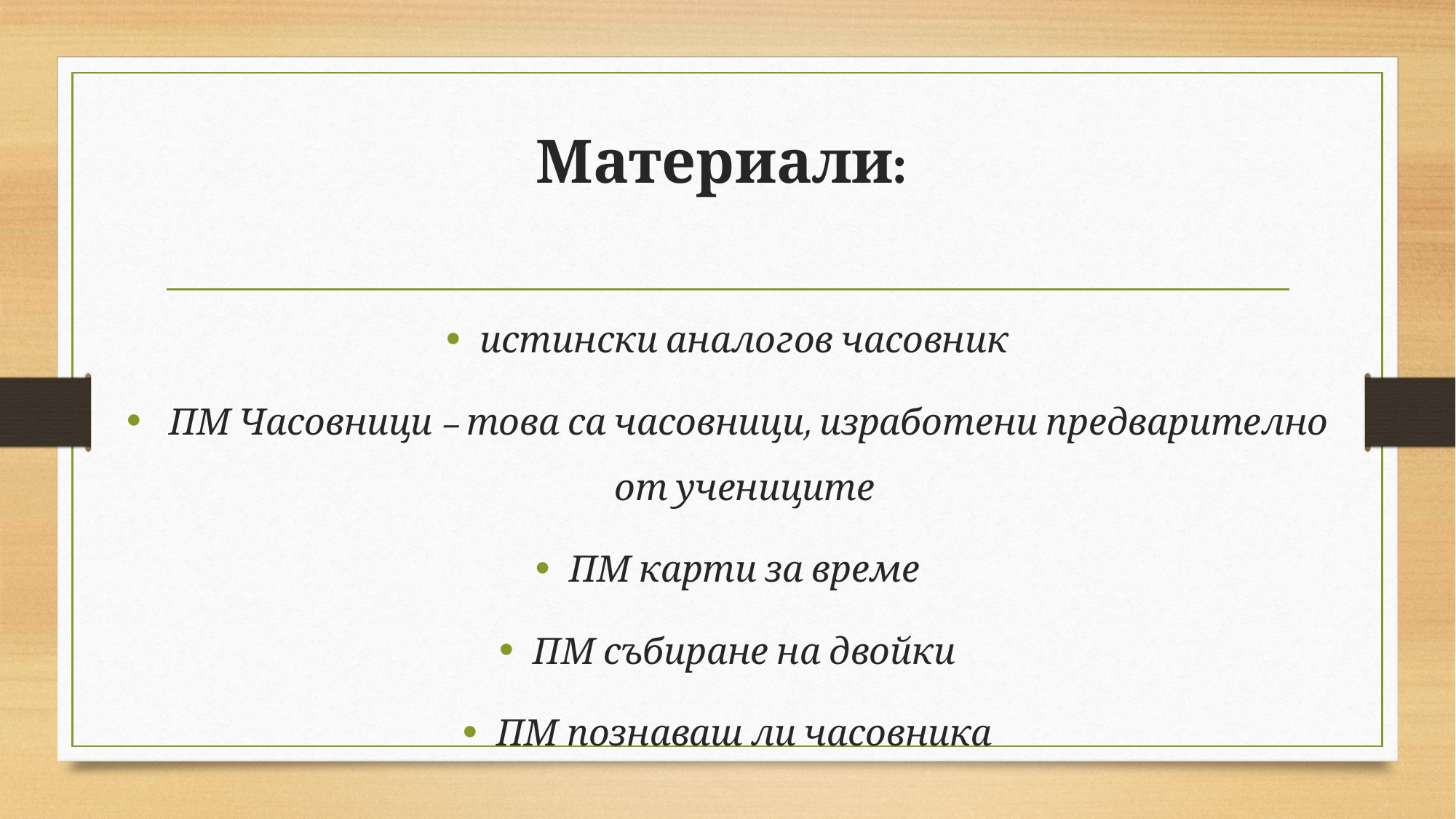

# Материали:
истински аналогов часовник
 ПМ Часовници – това са часовници, изработени предварително от учениците
ПМ карти за време
ПМ събиране на двойки
ПМ познаваш ли часовника